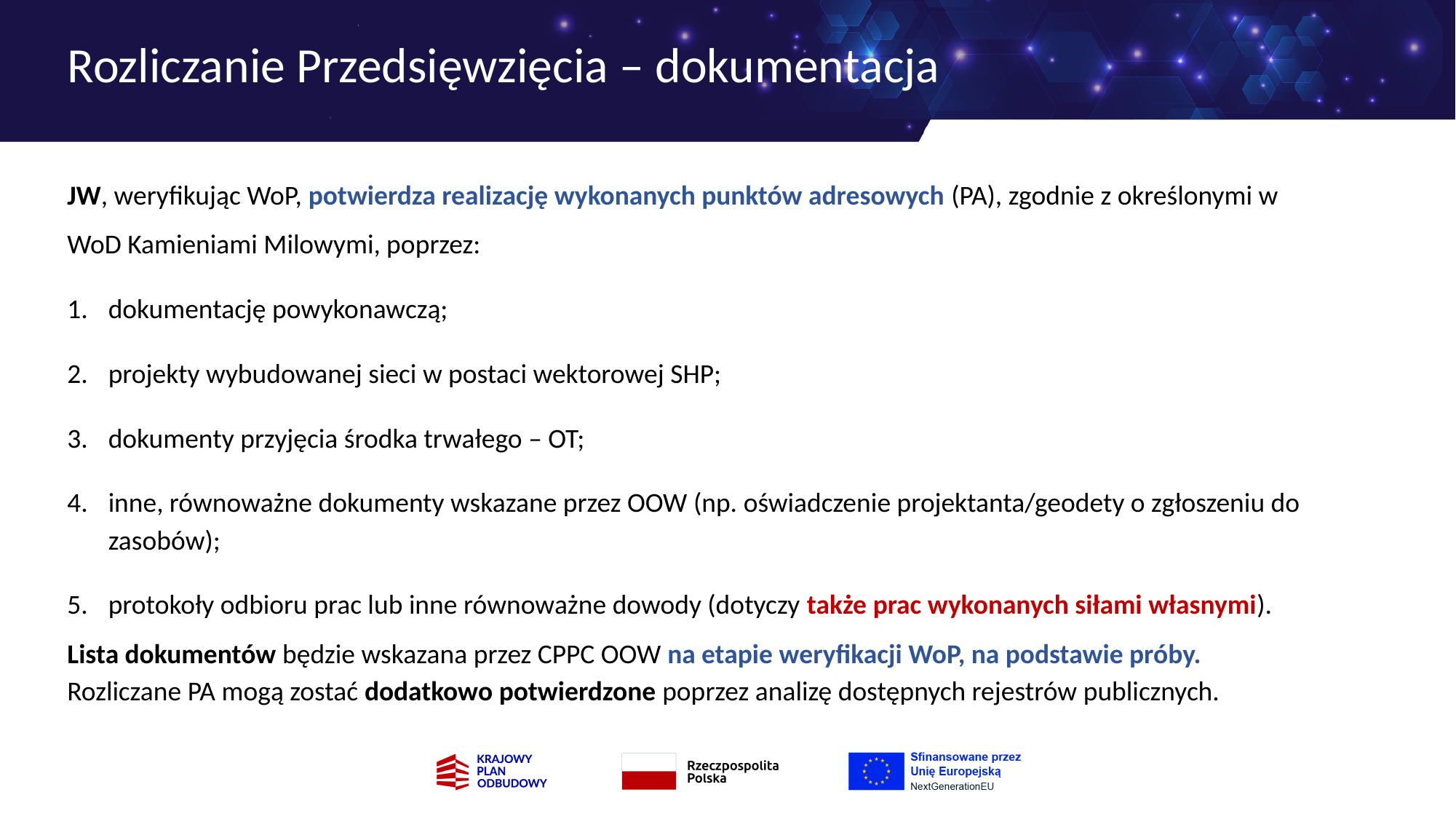

# Rozliczanie Przedsięwzięcia – dokumentacja
JW, weryfikując WoP, potwierdza realizację wykonanych punktów adresowych (PA), zgodnie z określonymi w WoD Kamieniami Milowymi, poprzez:
dokumentację powykonawczą;
projekty wybudowanej sieci w postaci wektorowej SHP;
dokumenty przyjęcia środka trwałego – OT;
inne, równoważne dokumenty wskazane przez OOW (np. oświadczenie projektanta/geodety o zgłoszeniu do zasobów);
protokoły odbioru prac lub inne równoważne dowody (dotyczy także prac wykonanych siłami własnymi).
Lista dokumentów będzie wskazana przez CPPC OOW na etapie weryfikacji WoP, na podstawie próby.
Rozliczane PA mogą zostać dodatkowo potwierdzone poprzez analizę dostępnych rejestrów publicznych.